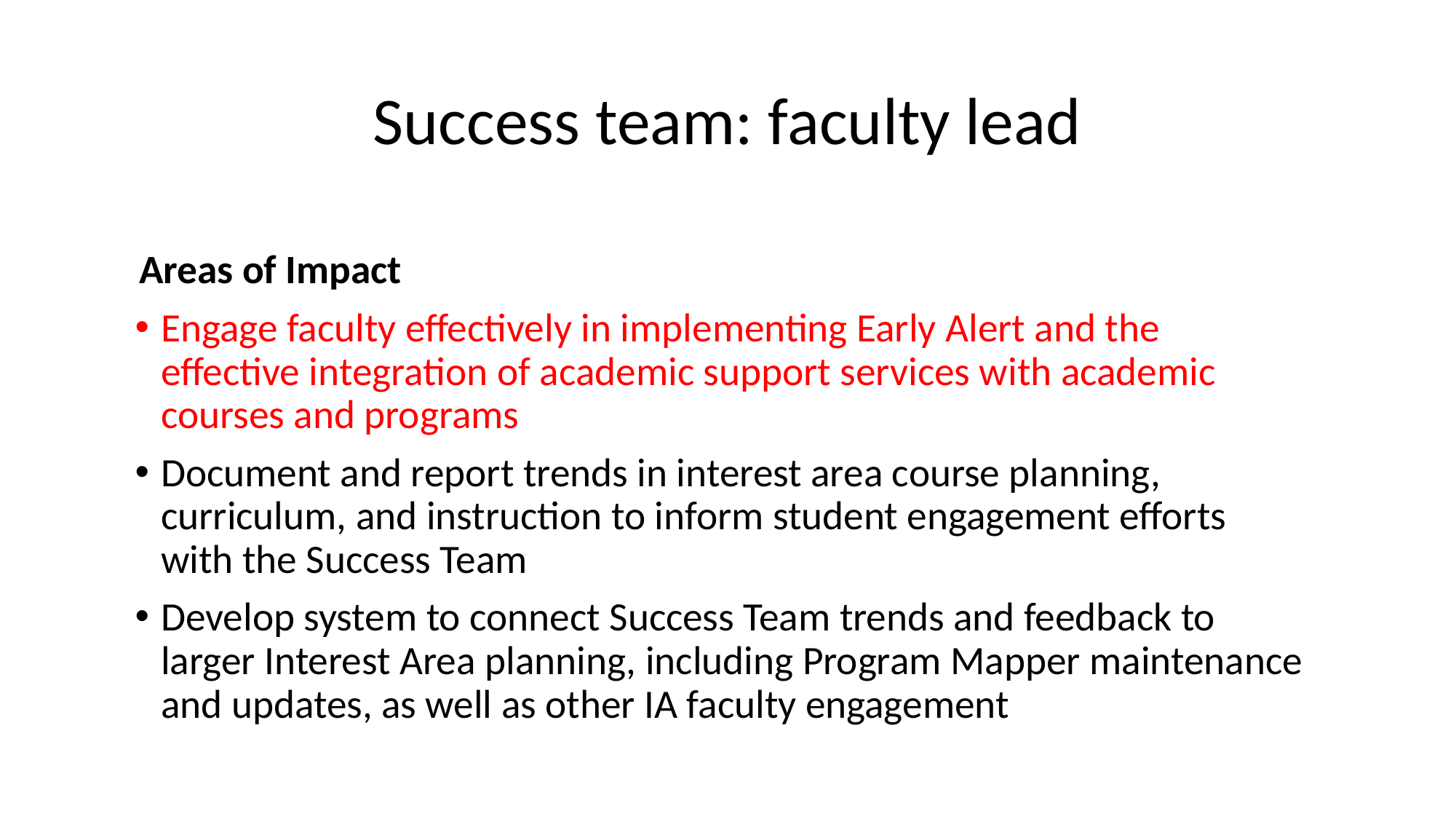

# Success team: faculty lead
Areas of Impact
Engage faculty effectively in implementing Early Alert and the effective integration of academic support services with academic courses and programs
Document and report trends in interest area course planning, curriculum, and instruction to inform student engagement efforts with the Success Team
Develop system to connect Success Team trends and feedback to larger Interest Area planning, including Program Mapper maintenance and updates, as well as other IA faculty engagement